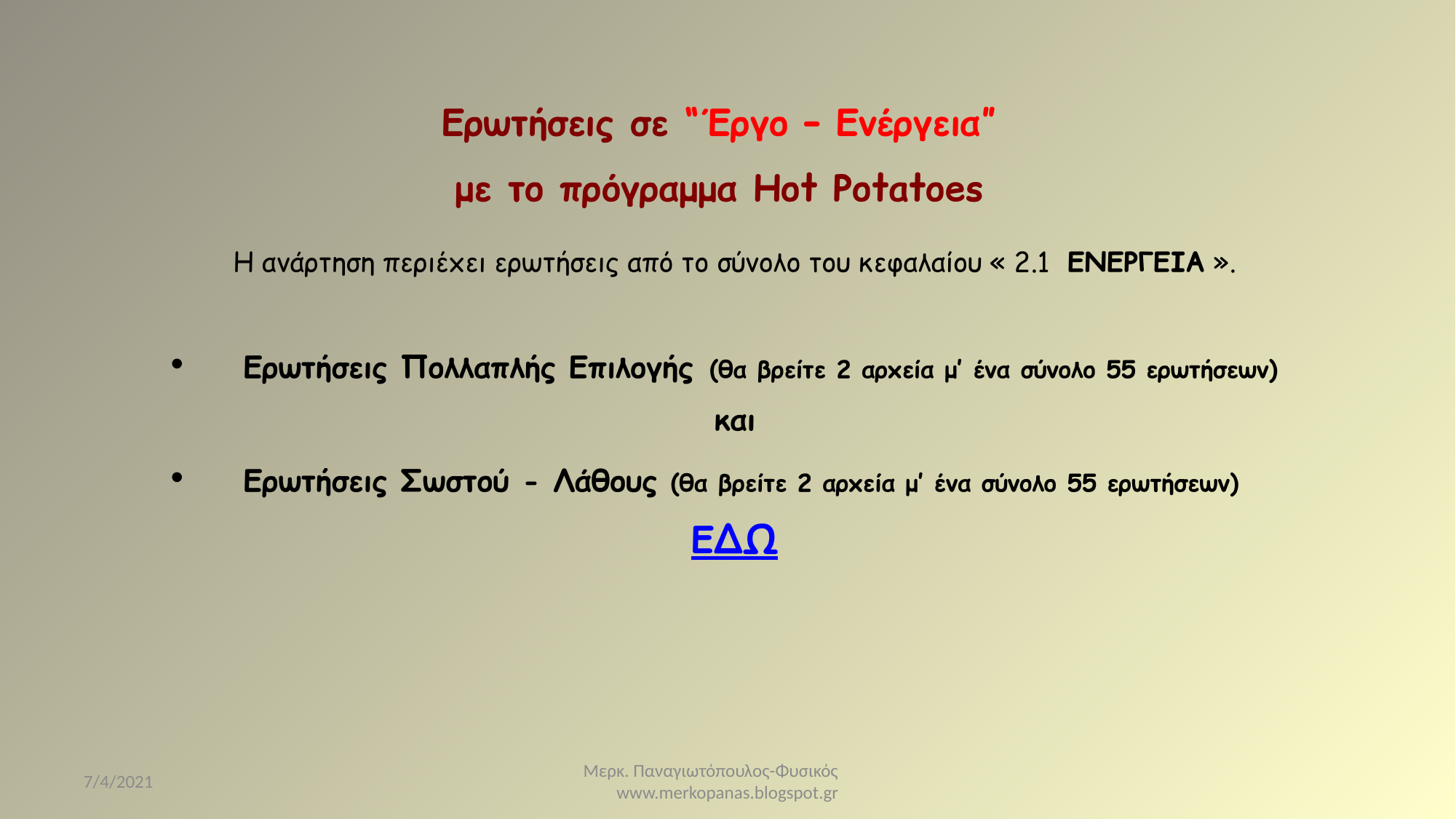

Ερωτήσεις σε “Έργο – Ενέργεια” με το πρόγραμμα Hot Potatoes
Η ανάρτηση περιέχει ερωτήσεις από το σύνολο του κεφαλαίου « 2.1  ΕΝΕΡΓΕΙΑ ».
  Ερωτήσεις Πολλαπλής Επιλογής (θα βρείτε 2 αρχεία μ’ ένα σύνολο 55 ερωτήσεων)
και
  Ερωτήσεις Σωστού - Λάθους (θα βρείτε 2 αρχεία μ’ ένα σύνολο 55 ερωτήσεων)
ΕΔΩ
7/4/2021
Μερκ. Παναγιωτόπουλος-Φυσικός         www.merkopanas.blogspot.gr